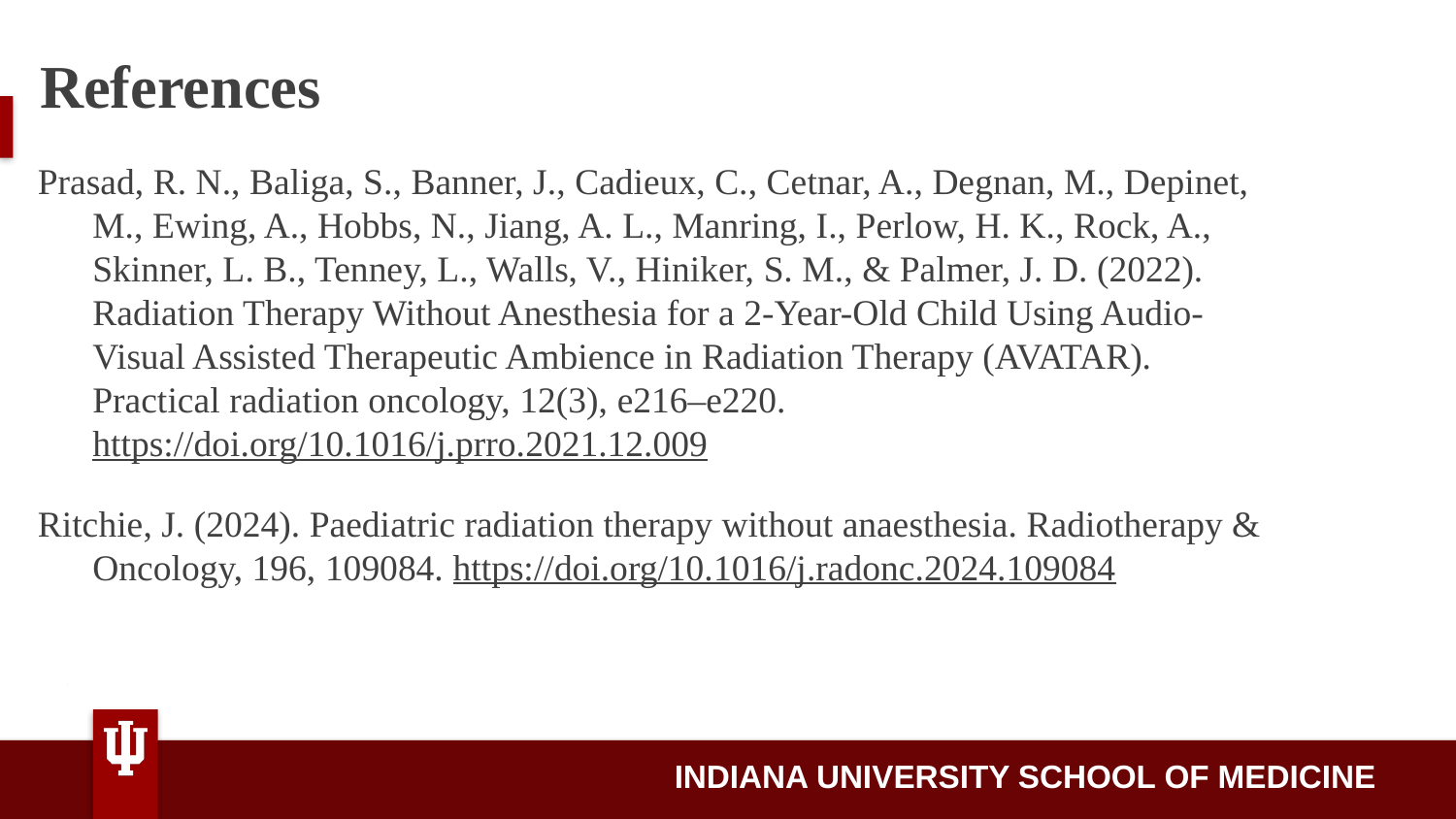

# References
Prasad, R. N., Baliga, S., Banner, J., Cadieux, C., Cetnar, A., Degnan, M., Depinet, M., Ewing, A., Hobbs, N., Jiang, A. L., Manring, I., Perlow, H. K., Rock, A., Skinner, L. B., Tenney, L., Walls, V., Hiniker, S. M., & Palmer, J. D. (2022). Radiation Therapy Without Anesthesia for a 2-Year-Old Child Using Audio-Visual Assisted Therapeutic Ambience in Radiation Therapy (AVATAR). Practical radiation oncology, 12(3), e216–e220. https://doi.org/10.1016/j.prro.2021.12.009
Ritchie, J. (2024). Paediatric radiation therapy without anaesthesia. Radiotherapy & Oncology, 196, 109084. https://doi.org/10.1016/j.radonc.2024.109084